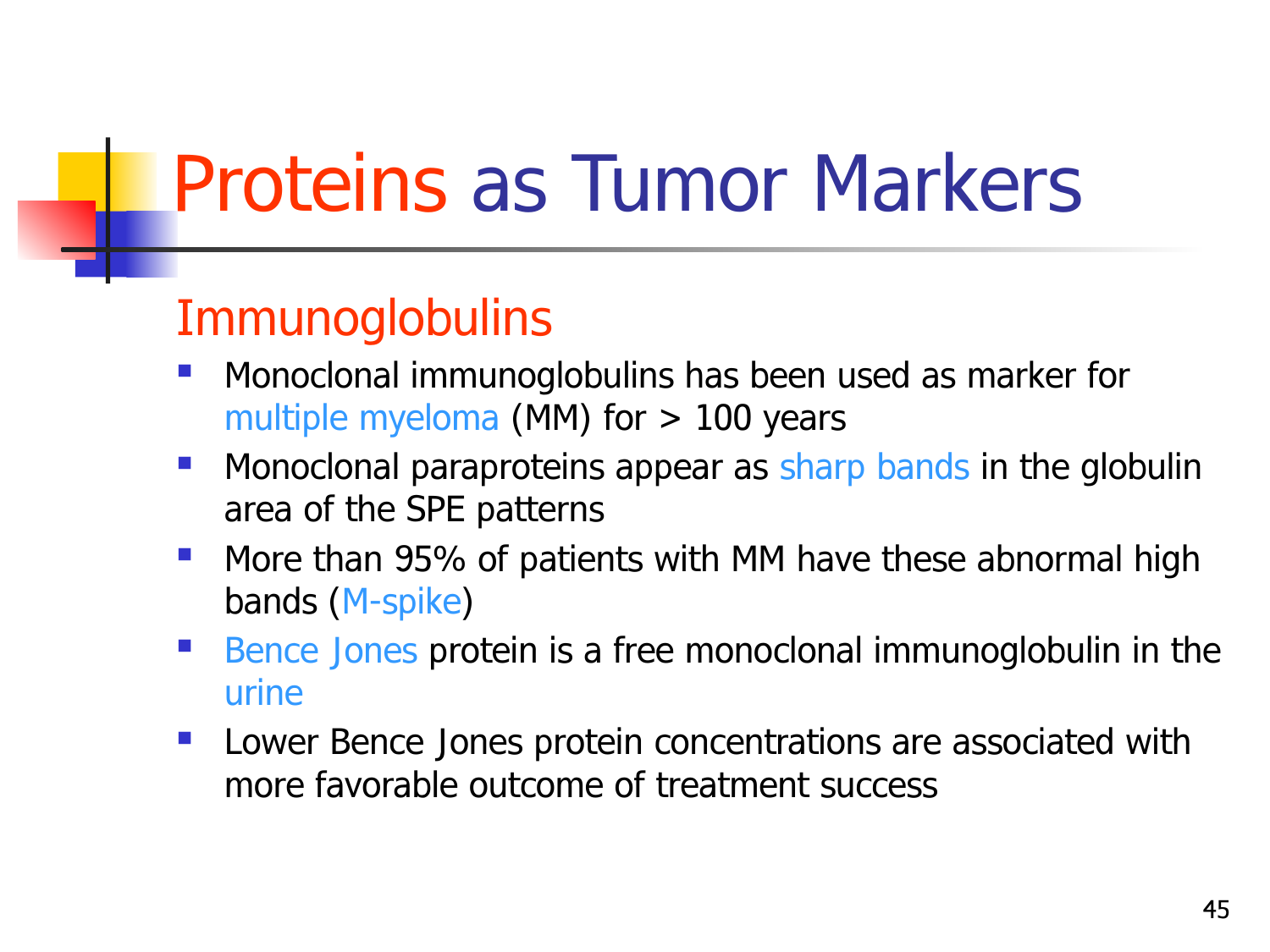

# Proteins as Tumor Markers
Immunoglobulins
Monoclonal immunoglobulins has been used as marker for multiple myeloma (MM) for > 100 years
Monoclonal paraproteins appear as sharp bands in the globulin area of the SPE patterns
More than 95% of patients with MM have these abnormal high bands (M-spike)
Bence Jones protein is a free monoclonal immunoglobulin in the urine
Lower Bence Jones protein concentrations are associated with more favorable outcome of treatment success

45